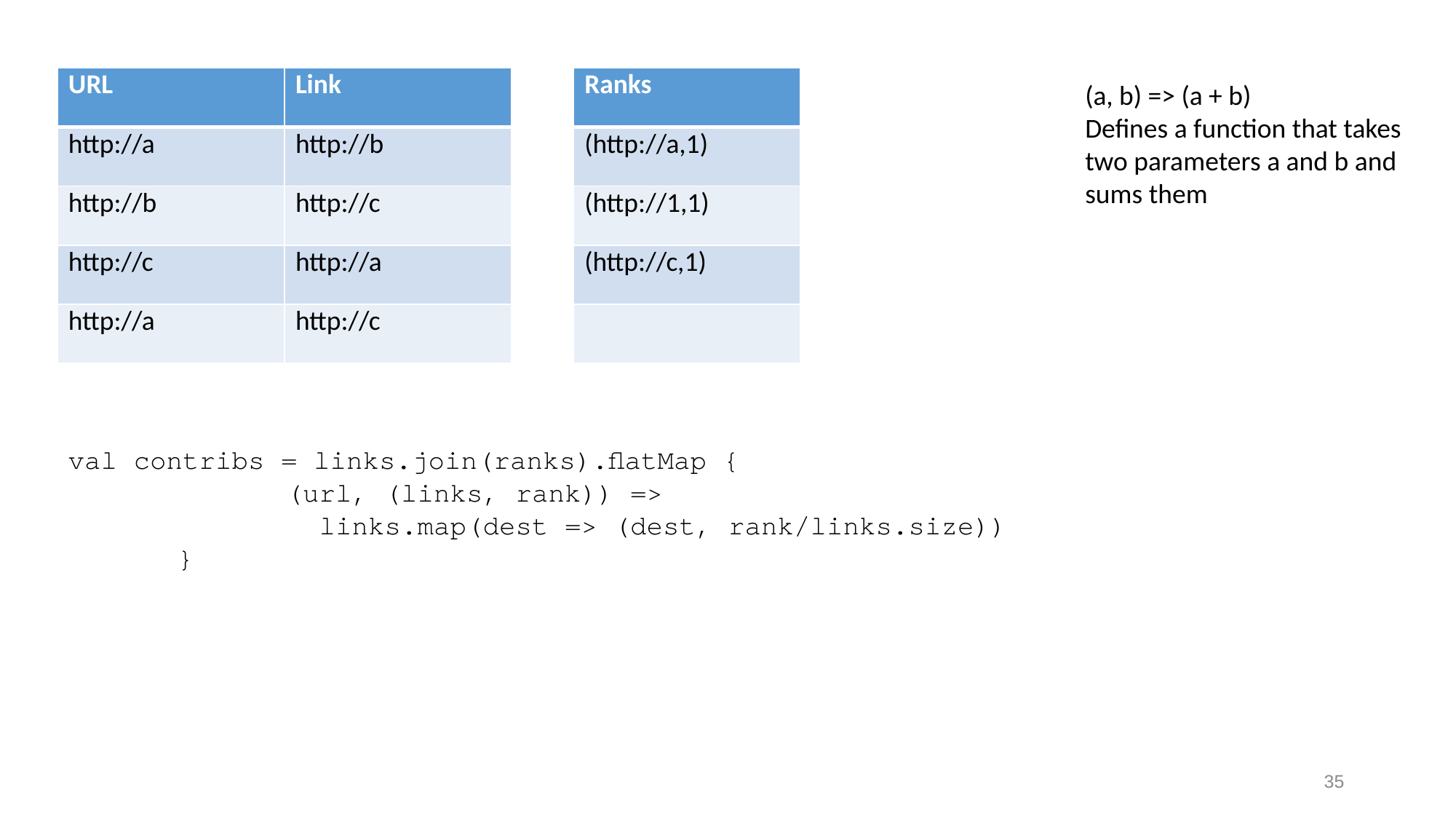

| Ranks |
| --- |
| (http://a,1) |
| (http://1,1) |
| (http://c,1) |
|  |
| URL | Link |
| --- | --- |
| http://a | http://b |
| http://b | http://c |
| http://c | http://a |
| http://a | http://c |
(a, b) => (a + b)
Defines a function that takes two parameters a and b and sums them
val contribs = links.join(ranks).flatMap {
		(url, (links, rank)) =>
		  links.map(dest => (dest, rank/links.size))
	}
35